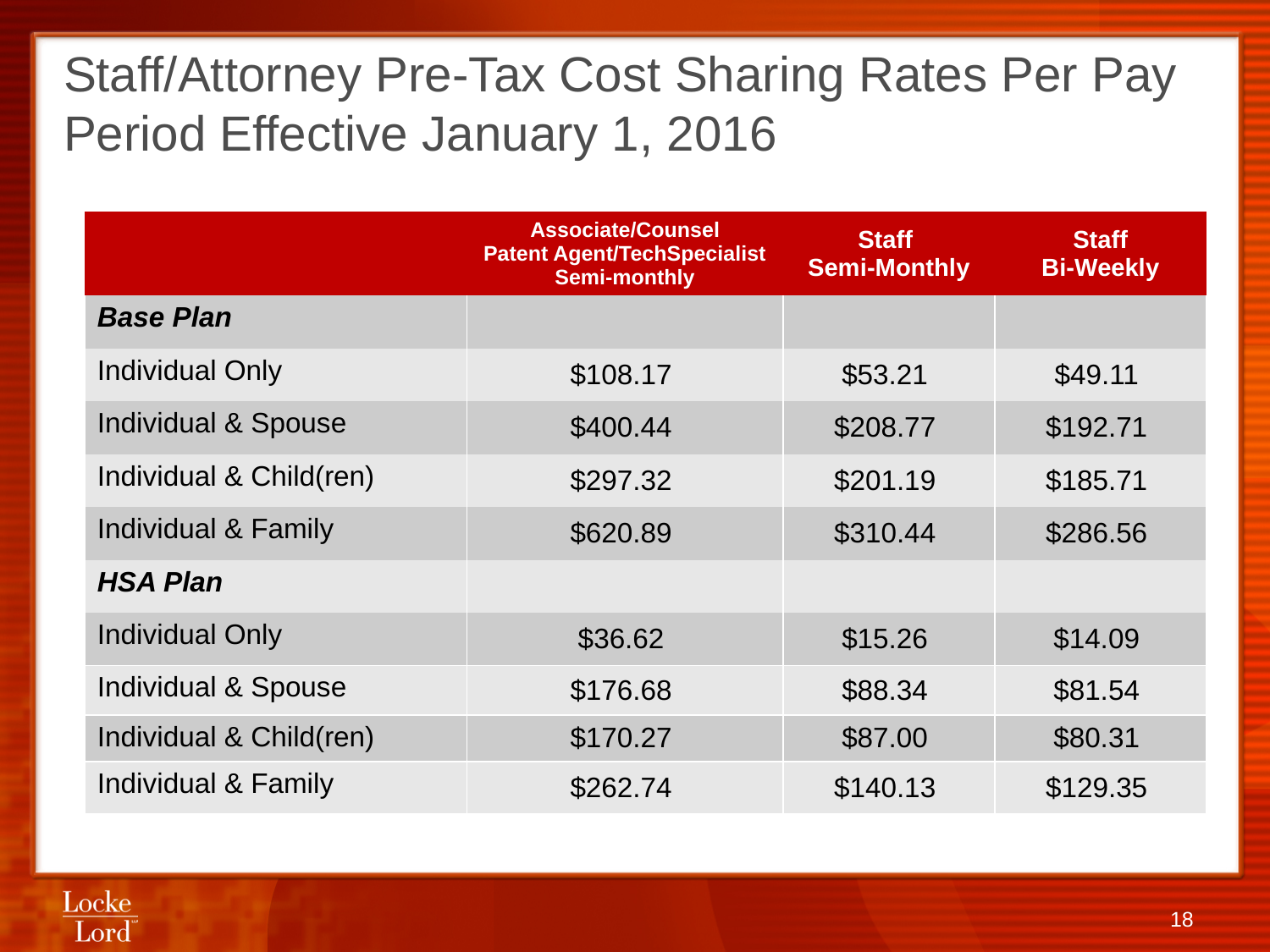

# Staff/Attorney Pre-Tax Cost Sharing Rates Per Pay Period Effective January 1, 2016
|  | Associate/Counsel Patent Agent/TechSpecialist Semi-monthly | Staff Semi-Monthly | Staff Bi-Weekly |
| --- | --- | --- | --- |
| Base Plan |  |  |  |
| Individual Only | $108.17 | $53.21 | $49.11 |
| Individual & Spouse | $400.44 | $208.77 | $192.71 |
| Individual & Child(ren) | $297.32 | $201.19 | $185.71 |
| Individual & Family | $620.89 | $310.44 | $286.56 |
| HSA Plan |  |  |  |
| Individual Only | $36.62 | $15.26 | $14.09 |
| Individual & Spouse | $176.68 | $88.34 | $81.54 |
| Individual & Child(ren) | $170.27 | $87.00 | $80.31 |
| Individual & Family | $262.74 | $140.13 | $129.35 |
18